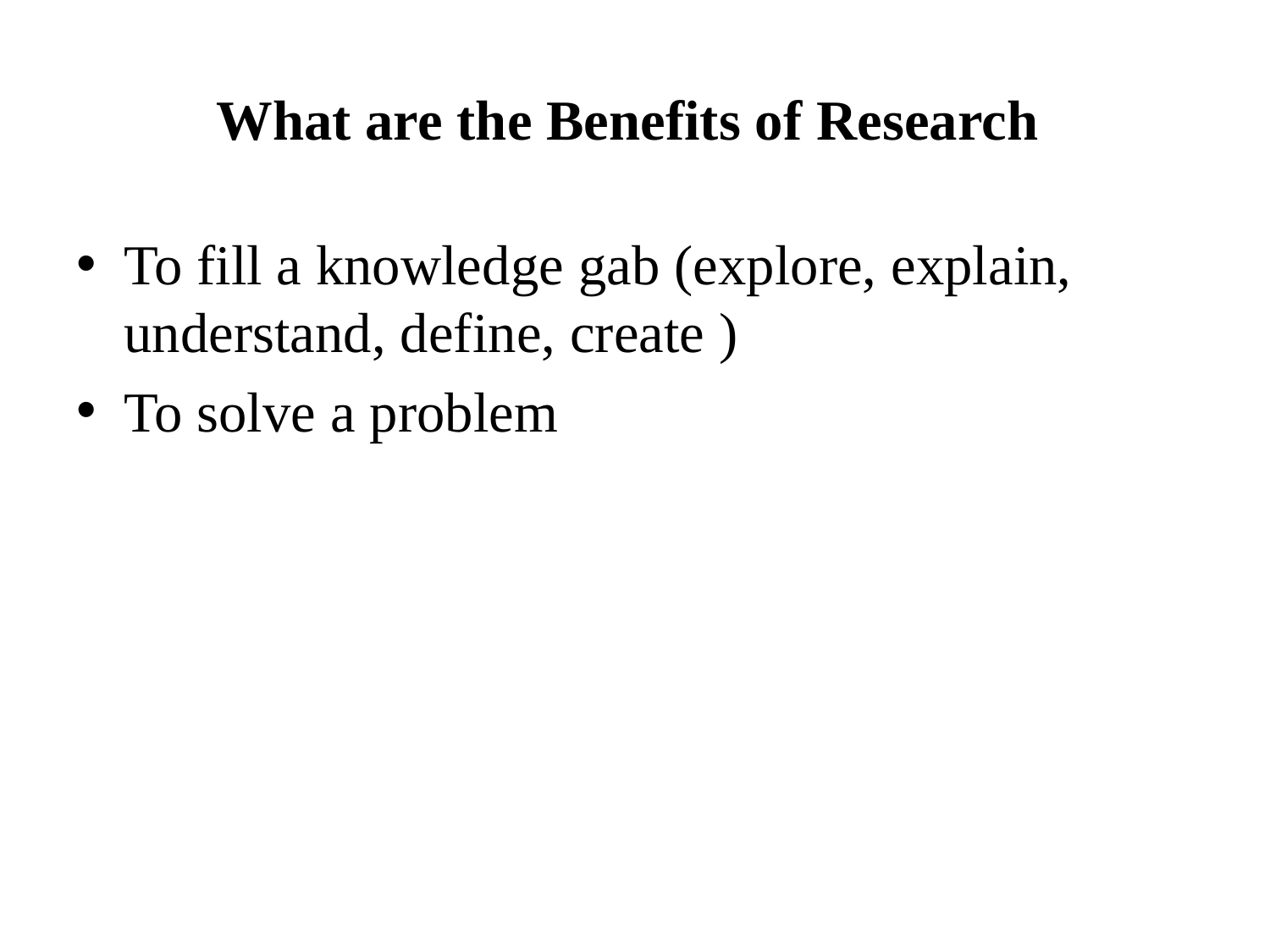

# What are the Benefits of Research
To fill a knowledge gab (explore, explain, understand, define, create )
To solve a problem